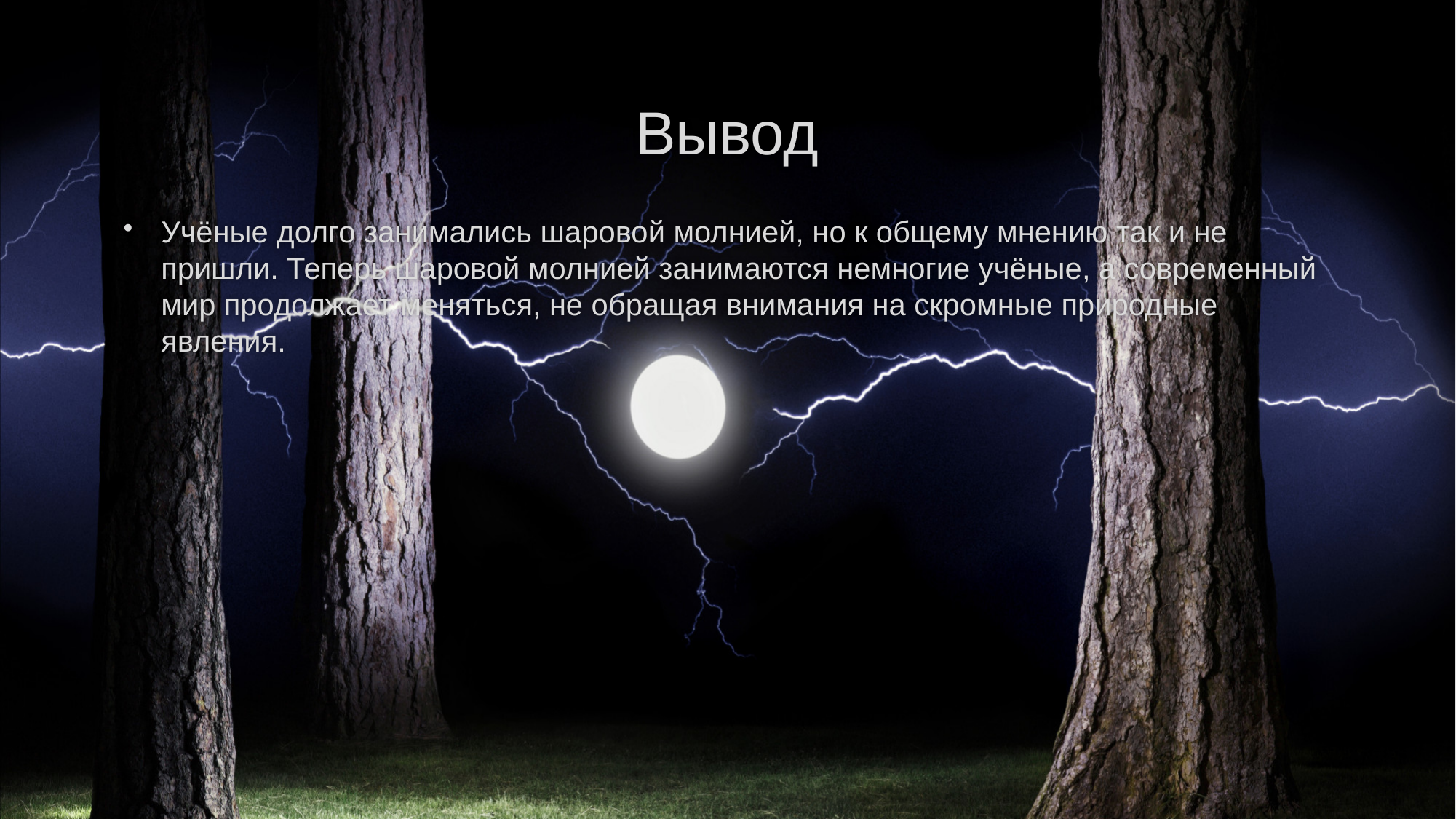

# Вывод
Учёные долго занимались шаровой молнией, но к общему мнению так и не пришли. Теперь шаровой молнией занимаются немногие учёные, а современный мир продолжает меняться, не обращая внимания на скромные природные явления.